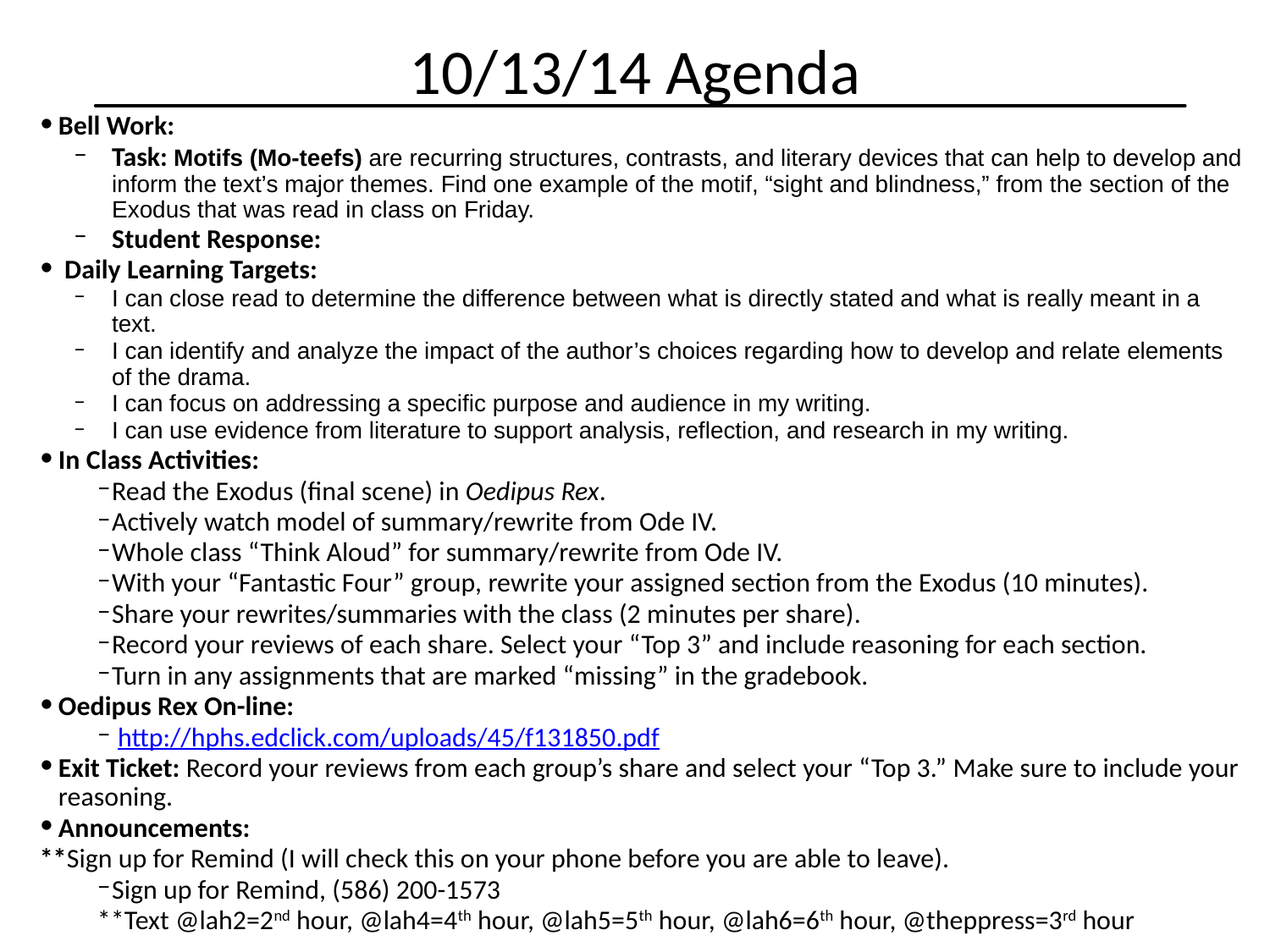

10/13/14 Agenda
Bell Work:
Task: Motifs (Mo-teefs) are recurring structures, contrasts, and literary devices that can help to develop and inform the text’s major themes. Find one example of the motif, “sight and blindness,” from the section of the Exodus that was read in class on Friday.
Student Response:
 Daily Learning Targets:
I can close read to determine the difference between what is directly stated and what is really meant in a text.
I can identify and analyze the impact of the author’s choices regarding how to develop and relate elements of the drama.
I can focus on addressing a specific purpose and audience in my writing.
I can use evidence from literature to support analysis, reflection, and research in my writing.
In Class Activities:
Read the Exodus (final scene) in Oedipus Rex.
Actively watch model of summary/rewrite from Ode IV.
Whole class “Think Aloud” for summary/rewrite from Ode IV.
With your “Fantastic Four” group, rewrite your assigned section from the Exodus (10 minutes).
Share your rewrites/summaries with the class (2 minutes per share).
Record your reviews of each share. Select your “Top 3” and include reasoning for each section.
Turn in any assignments that are marked “missing” in the gradebook.
Oedipus Rex On-line:
 http://hphs.edclick.com/uploads/45/f131850.pdf
Exit Ticket: Record your reviews from each group’s share and select your “Top 3.” Make sure to include your reasoning.
Announcements:
**Sign up for Remind (I will check this on your phone before you are able to leave).
Sign up for Remind, (586) 200-1573
**Text @lah2=2nd hour, @lah4=4th hour, @lah5=5th hour, @lah6=6th hour, @theppress=3rd hour